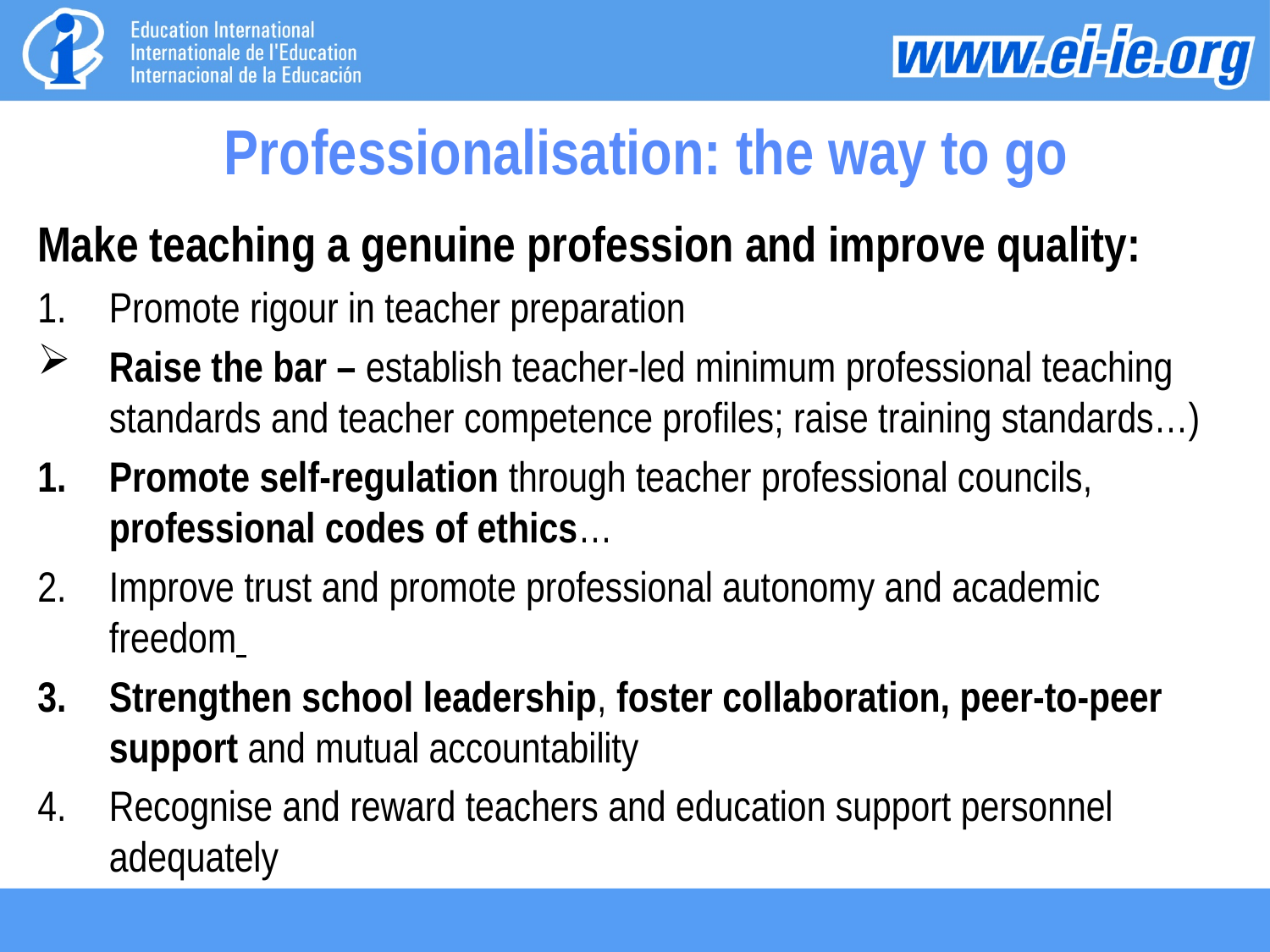

# Professionalisation: the way to go
Make teaching a genuine profession and improve quality:
Promote rigour in teacher preparation
Raise the bar – establish teacher-led minimum professional teaching standards and teacher competence profiles; raise training standards…)
Promote self-regulation through teacher professional councils, professional codes of ethics…
Improve trust and promote professional autonomy and academic freedom
Strengthen school leadership, foster collaboration, peer-to-peer support and mutual accountability
Recognise and reward teachers and education support personnel adequately